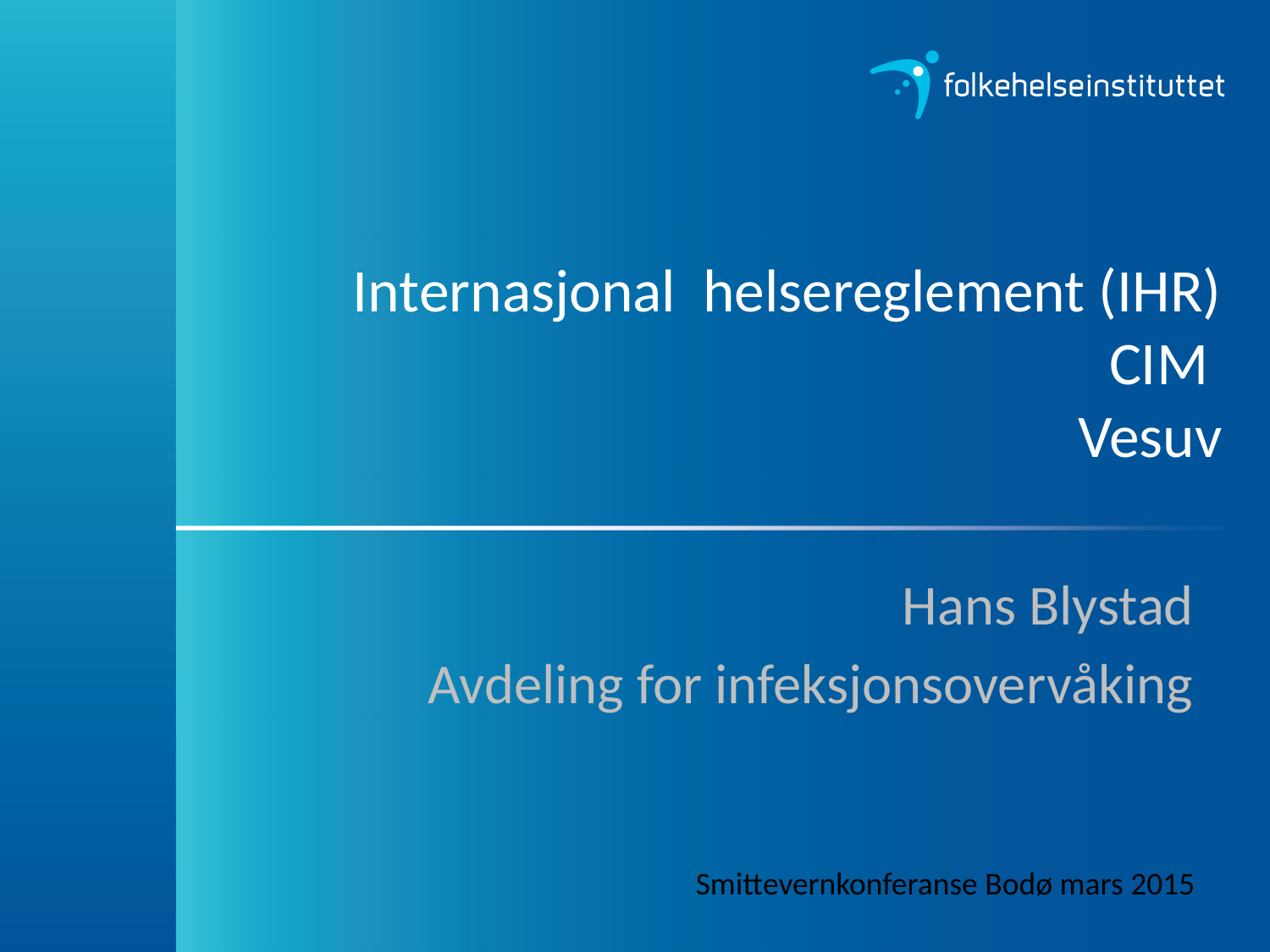

# Internasjonal  helsereglement (IHR) CIM Vesuv
Hans Blystad
Avdeling for infeksjonsovervåking

Smittevernkonferanse Bodø mars 2015